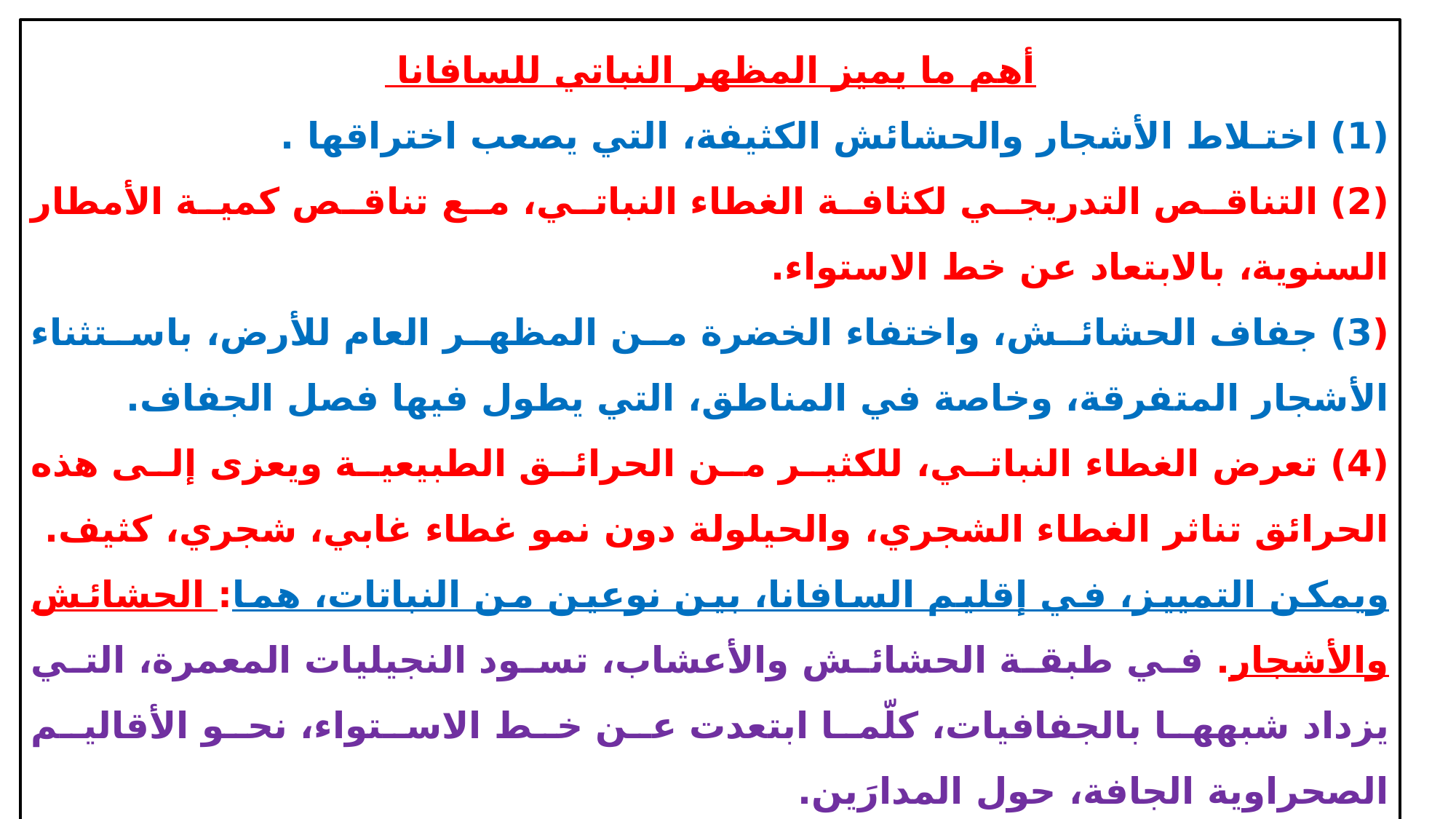

أهم ما يميز المظهر النباتي للسافانا
(1) اختـلاط الأشجار والحشائش الكثيفة، التي يصعب اختراقها .
(2) التناقص التدريجي لكثافة الغطاء النباتي، مع تناقص كمية الأمطار السنوية، بالابتعاد عن خط الاستواء.
(3) جفاف الحشائش، واختفاء الخضرة من المظهر العام للأرض، باستثناء الأشجار المتفرقة، وخاصة في المناطق، التي يطول فيها فصل الجفاف.
(4) تعرض الغطاء النباتي، للكثير من الحرائق الطبيعية ويعزى إلى هذه الحرائق تناثر الغطاء الشجري، والحيلولة دون نمو غطاء غابي، شجري، كثيف.
ويمكن التمييز، في إقليم السافانا، بين نوعين من النباتات، هما: الحشائش والأشجار. في طبقة الحشائش والأعشاب، تسود النجيليات المعمرة، التي يزداد شبهها بالجفافيات، كلّما ابتعدت عن خط الاستواء، نحو الأقاليم الصحراوية الجافة، حول المدارَين.
يتراوح طول الحشائش ما بين بضعة سنتيمترات وعدة أمتار. ومن أمثلتها: عشبة الفيل التي قد يصل ارتفاعها إلى خمسة أمتار؛ وهي تنمو في السافانا الرطبة.
9